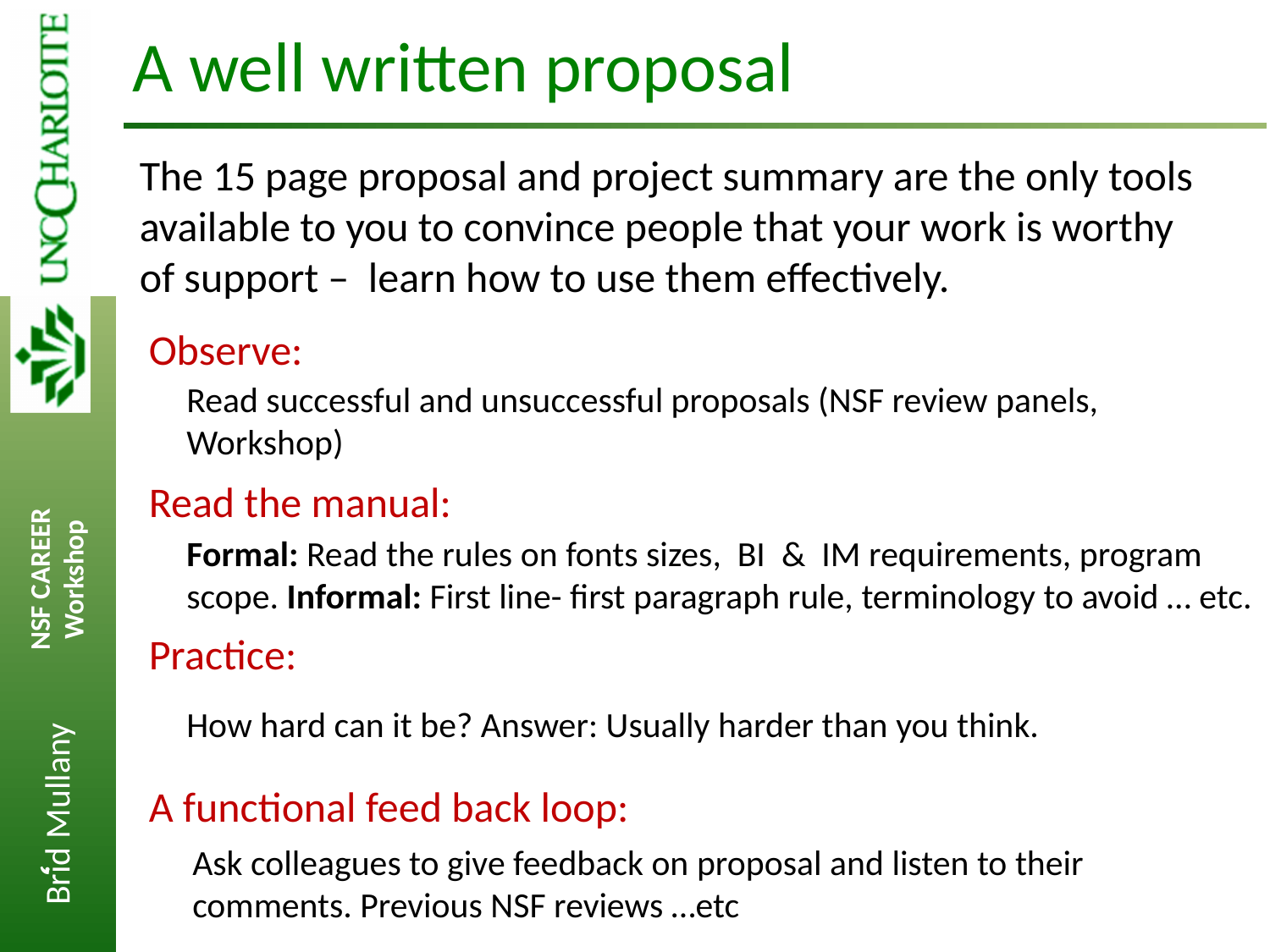

# A well written proposal
The 15 page proposal and project summary are the only tools available to you to convince people that your work is worthy of support –  learn how to use them effectively.
Observe:

Read the manual:

Practice:

A functional feed back loop:

Read successful and unsuccessful proposals (NSF review panels,  Workshop)
Formal: Read the rules on fonts sizes,  BI  &  IM requirements, program scope. Informal: First line- first paragraph rule, terminology to avoid … etc.
How hard can it be? Answer: Usually harder than you think.
Ask colleagues to give feedback on proposal and listen to their comments. Previous NSF reviews …etc